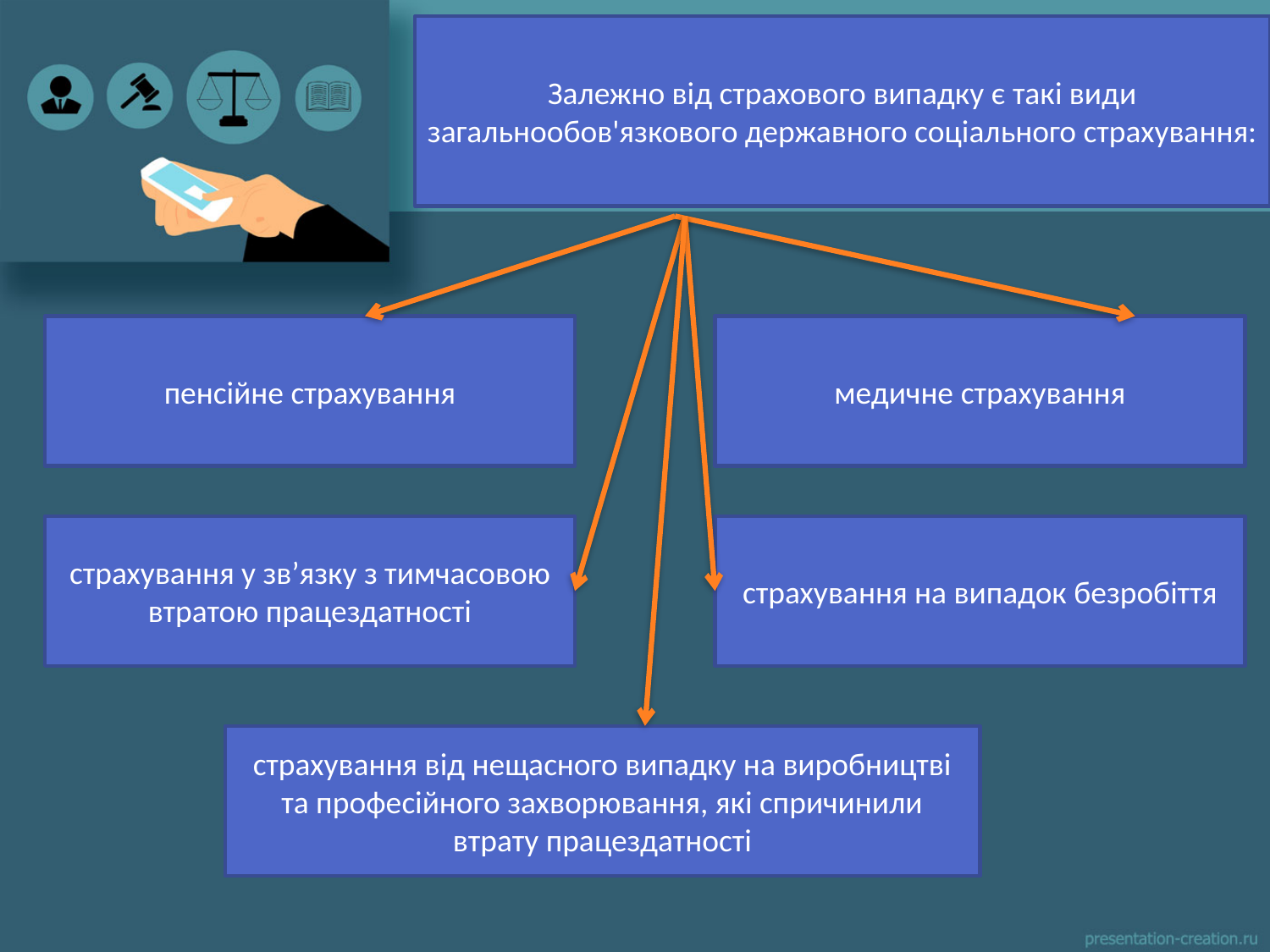

Залежно від страхового випадку є такі види загальнообов'язкового державного соціального страхування:
пенсійне страхування
медичне страхування
страхування у зв’язку з тимчасовою втратою працездатності
страхування на випадок безробіття
страхування від нещасного випадку на виробництві та професійного захворювання, які спричинили втрату працездатності